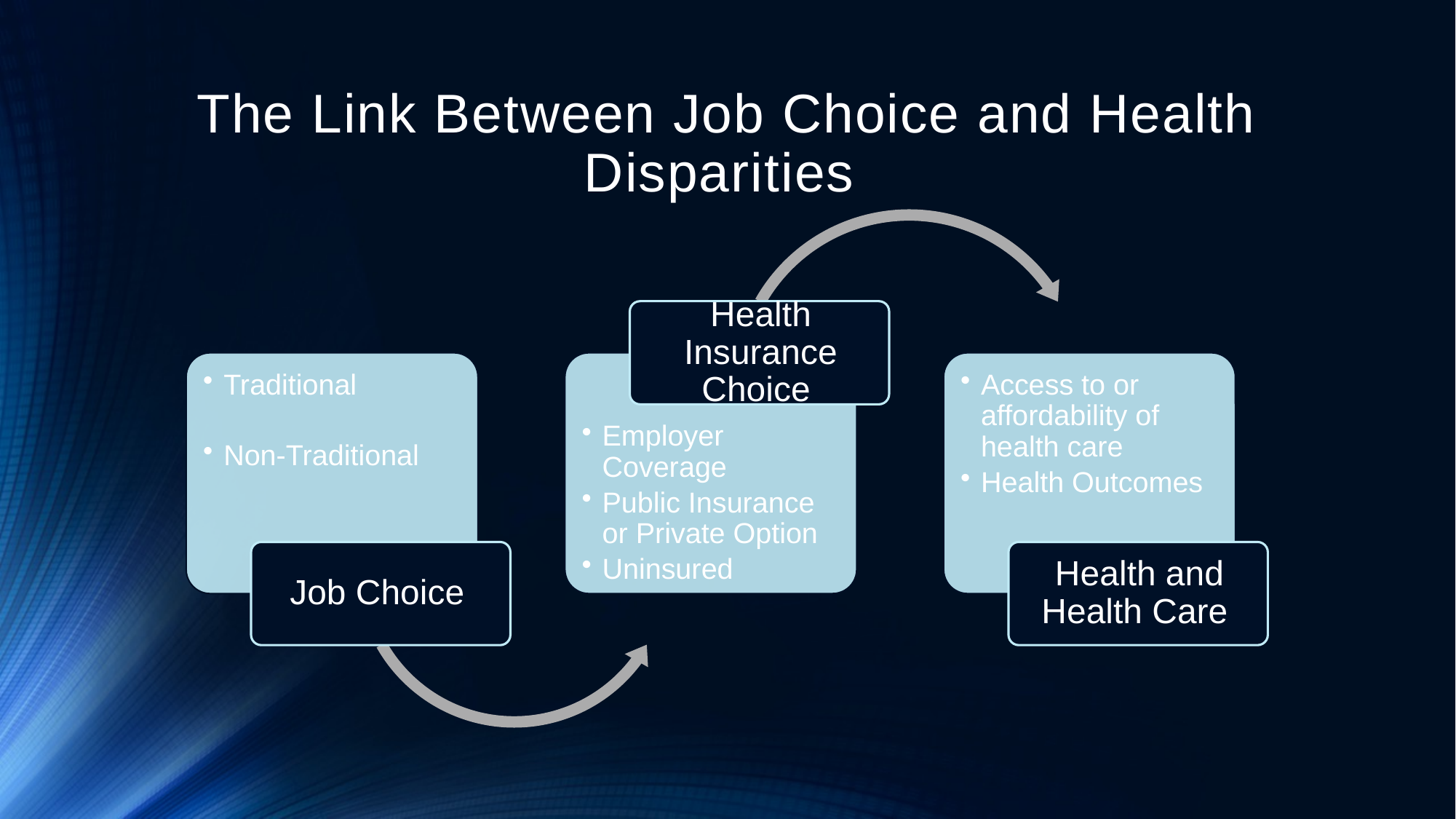

# The Link Between Job Choice and Health Disparities
Traditional

Non-Traditional
Job Choice
Employer Coverage
Public Insurance or Private Option
Uninsured
Health Insurance Choice
Access to or affordability of health care
Health Outcomes
Health and Health Care